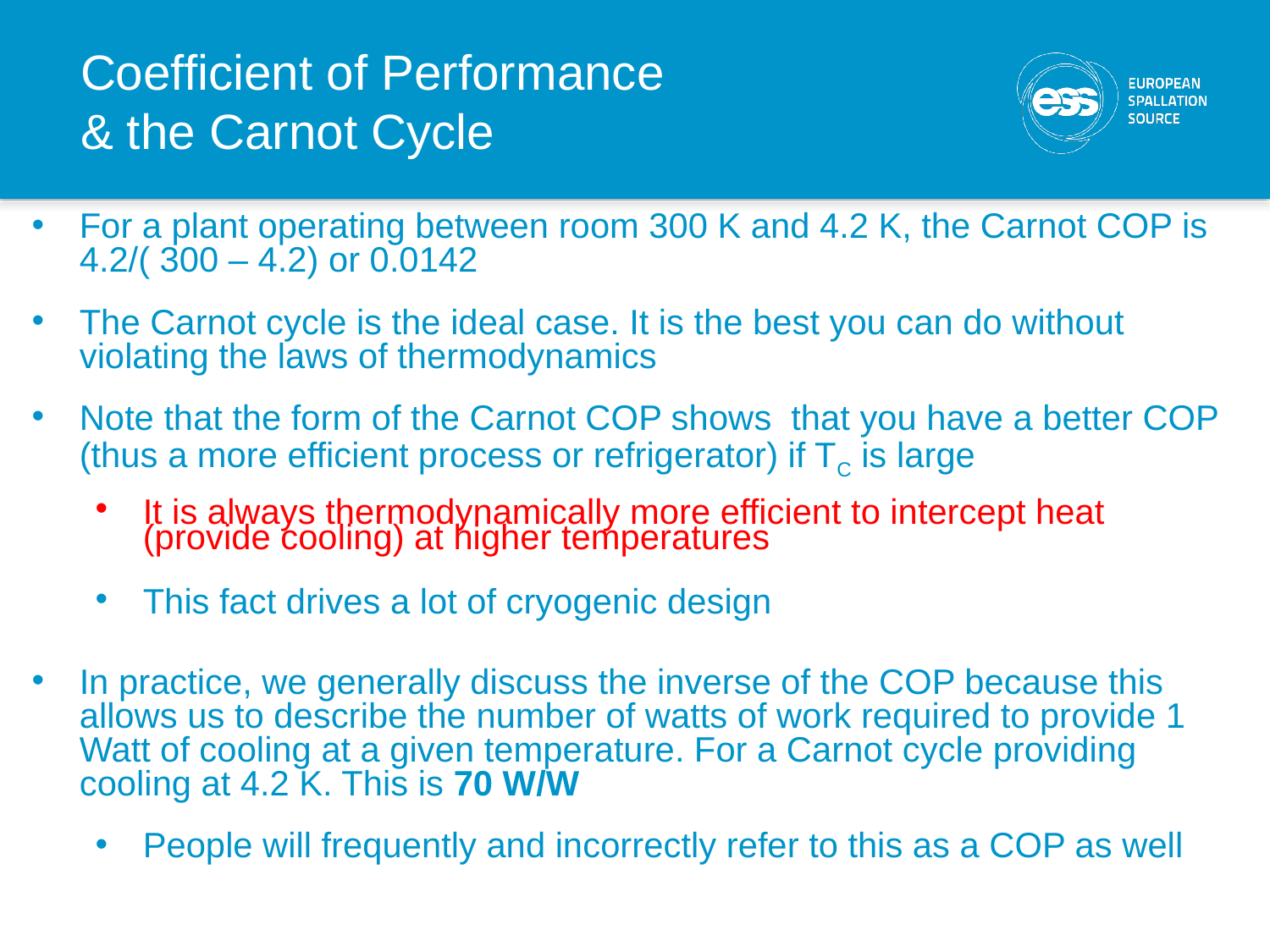

# Coefficient of Performance & the Carnot Cycle
For a plant operating between room 300 K and 4.2 K, the Carnot COP is 4.2/( 300 – 4.2) or 0.0142
The Carnot cycle is the ideal case. It is the best you can do without violating the laws of thermodynamics
Note that the form of the Carnot COP shows  that you have a better COP (thus a more efficient process or refrigerator) if TC is large
It is always thermodynamically more efficient to intercept heat (provide cooling) at higher temperatures

This fact drives a lot of cryogenic design

In practice, we generally discuss the inverse of the COP because this allows us to describe the number of watts of work required to provide 1 Watt of cooling at a given temperature. For a Carnot cycle providing cooling at 4.2 K. This is 70 W/W
People will frequently and incorrectly refer to this as a COP as well